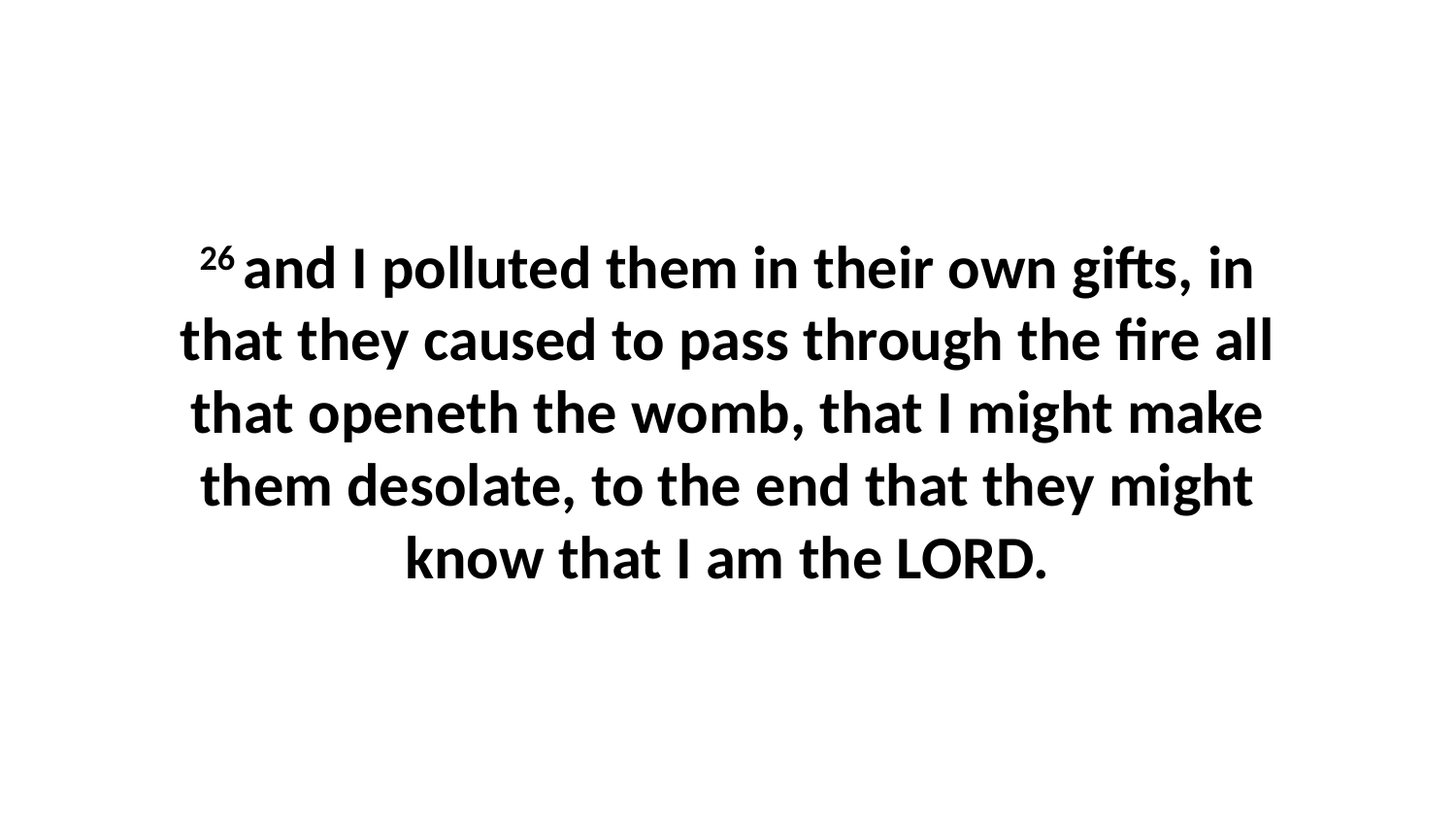

26 and I polluted them in their own gifts, in that they caused to pass through the fire all that openeth the womb, that I might make them desolate, to the end that they might know that I am the LORD.